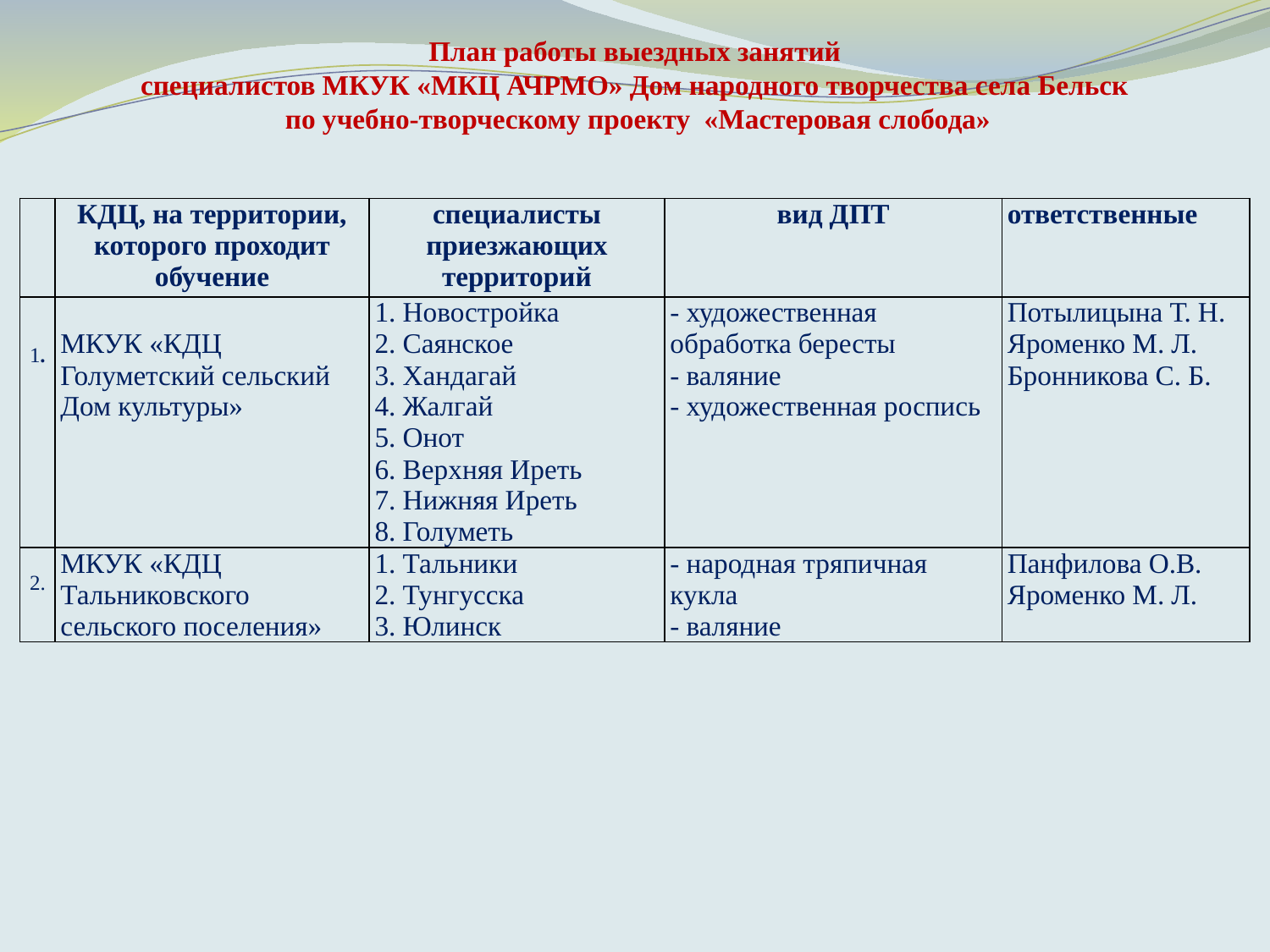

План работы выездных занятий
специалистов МКУК «МКЦ АЧРМО» Дом народного творчества села Бельск
 по учебно-творческому проекту  «Мастеровая слобода»

|  | КДЦ, на территории, которого проходит обучение | специалисты приезжающих территорий | вид ДПТ | ответственные |
| --- | --- | --- | --- | --- |
| 1. | МКУК «КДЦ Голуметский сельский Дом культуры» | 1. Новостройка 2. Саянское 3. Хандагай 4. Жалгай 5. Онот 6. Верхняя Иреть 7. Нижняя Иреть 8. Голуметь | - художественная обработка бересты - валяние - художественная роспись | Потылицына Т. Н. Яроменко М. Л. Бронникова С. Б. |
| 2. | МКУК «КДЦ Тальниковского сельского поселения» | 1. Тальники 2. Тунгусска 3. Юлинск | - народная тряпичная кукла - валяние | Панфилова О.В. Яроменко М. Л. |